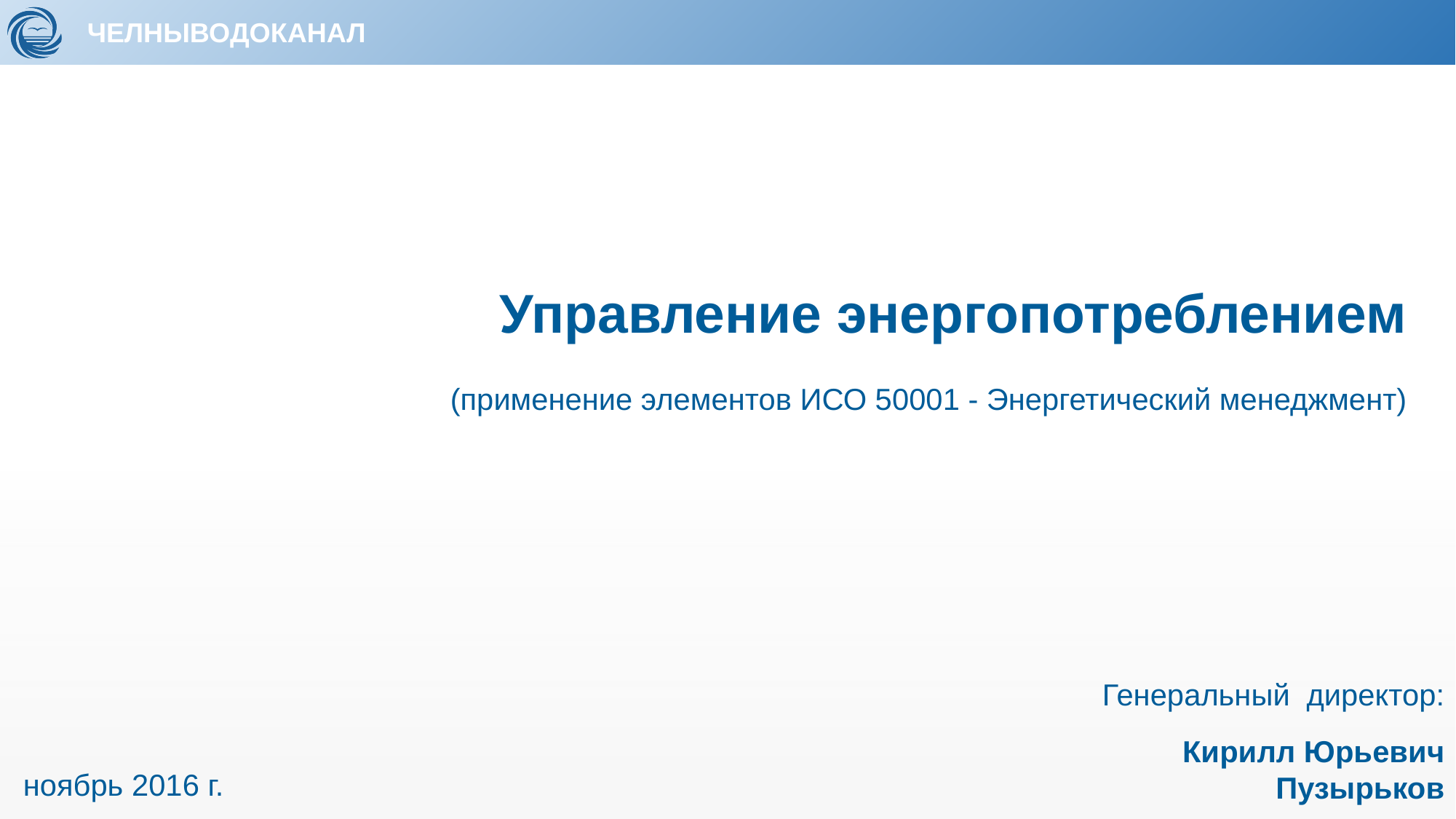

Управление энергопотреблением

(применение элементов ИСО 50001 - Энергетический менеджмент)
Генеральный  директор:

Кирилл Юрьевич
Пузырьков
ноябрь 2016 г.